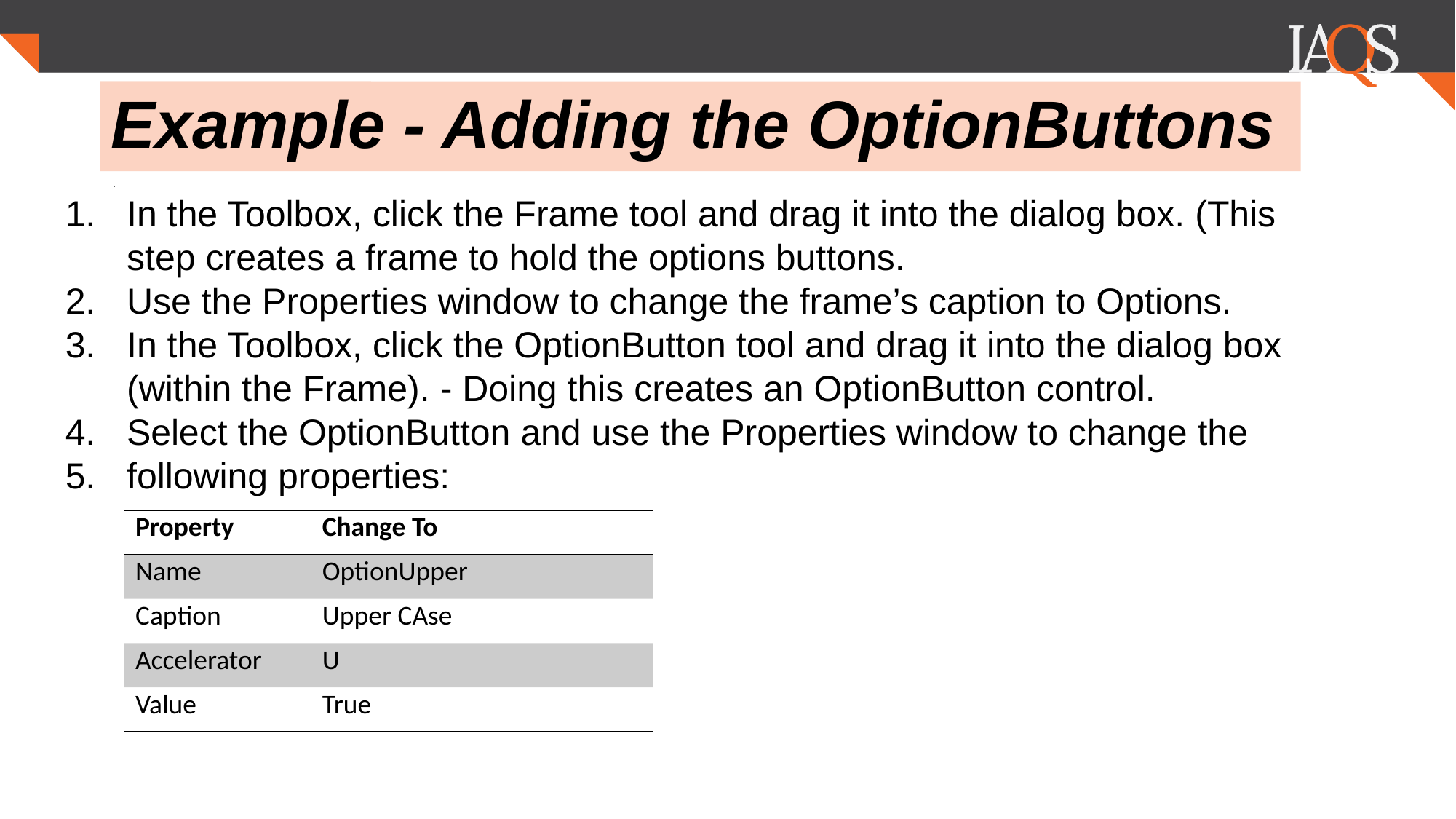

# Example - Adding the OptionButtons

.
In the Toolbox, click the Frame tool and drag it into the dialog box. (This step creates a frame to hold the options buttons.
Use the Properties window to change the frame’s caption to Options.
In the Toolbox, click the OptionButton tool and drag it into the dialog box (within the Frame). - Doing this creates an OptionButton control.
Select the OptionButton and use the Properties window to change the
following properties:

| Property | Change To |
| --- | --- |
| Name | OptionUpper |
| Caption | Upper CAse |
| Accelerator | U |
| Value | True |